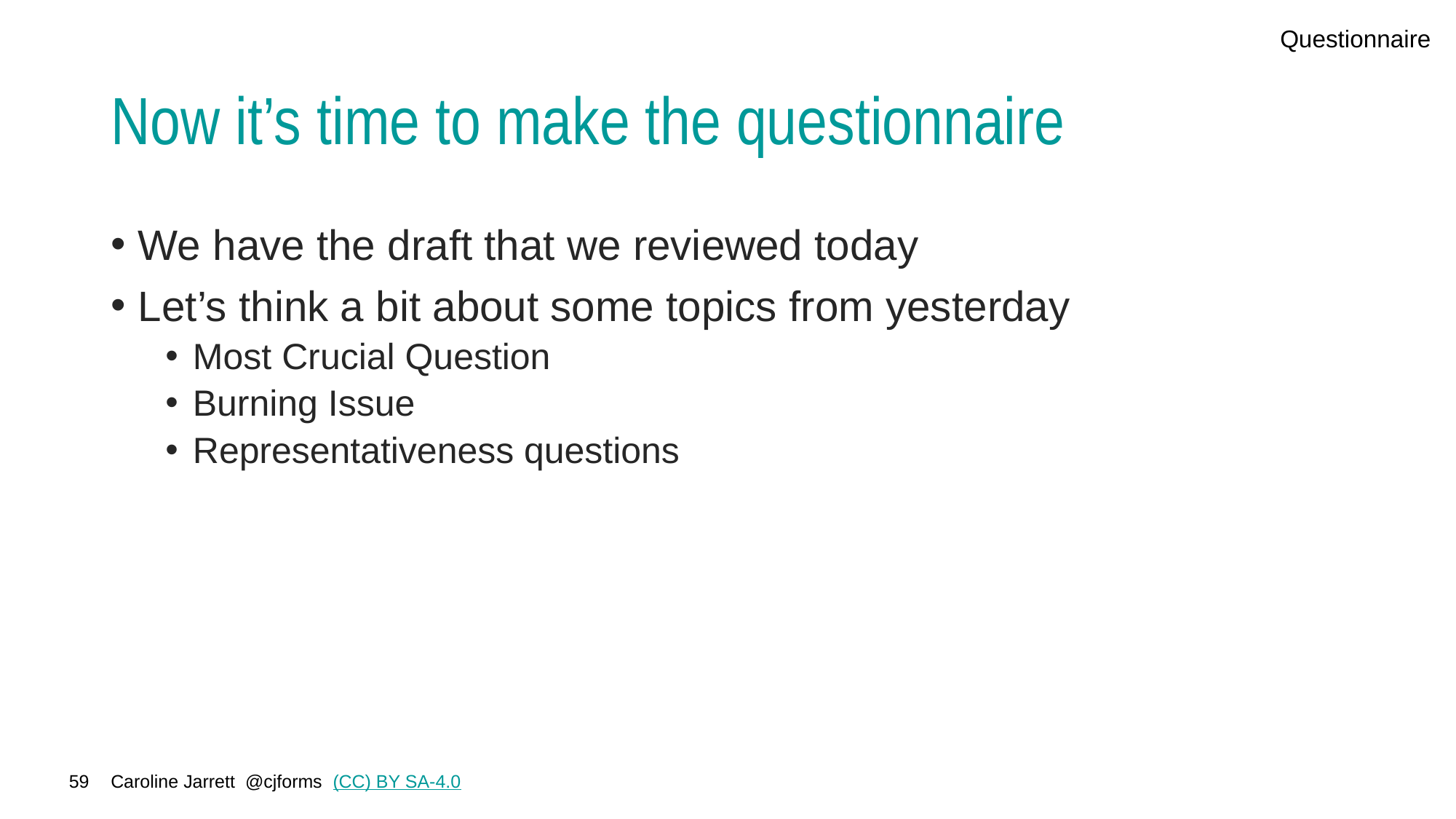

Questionnaire
# Now it’s time to make the questionnaire
We have the draft that we reviewed today
Let’s think a bit about some topics from yesterday
Most Crucial Question
Burning Issue
Representativeness questions